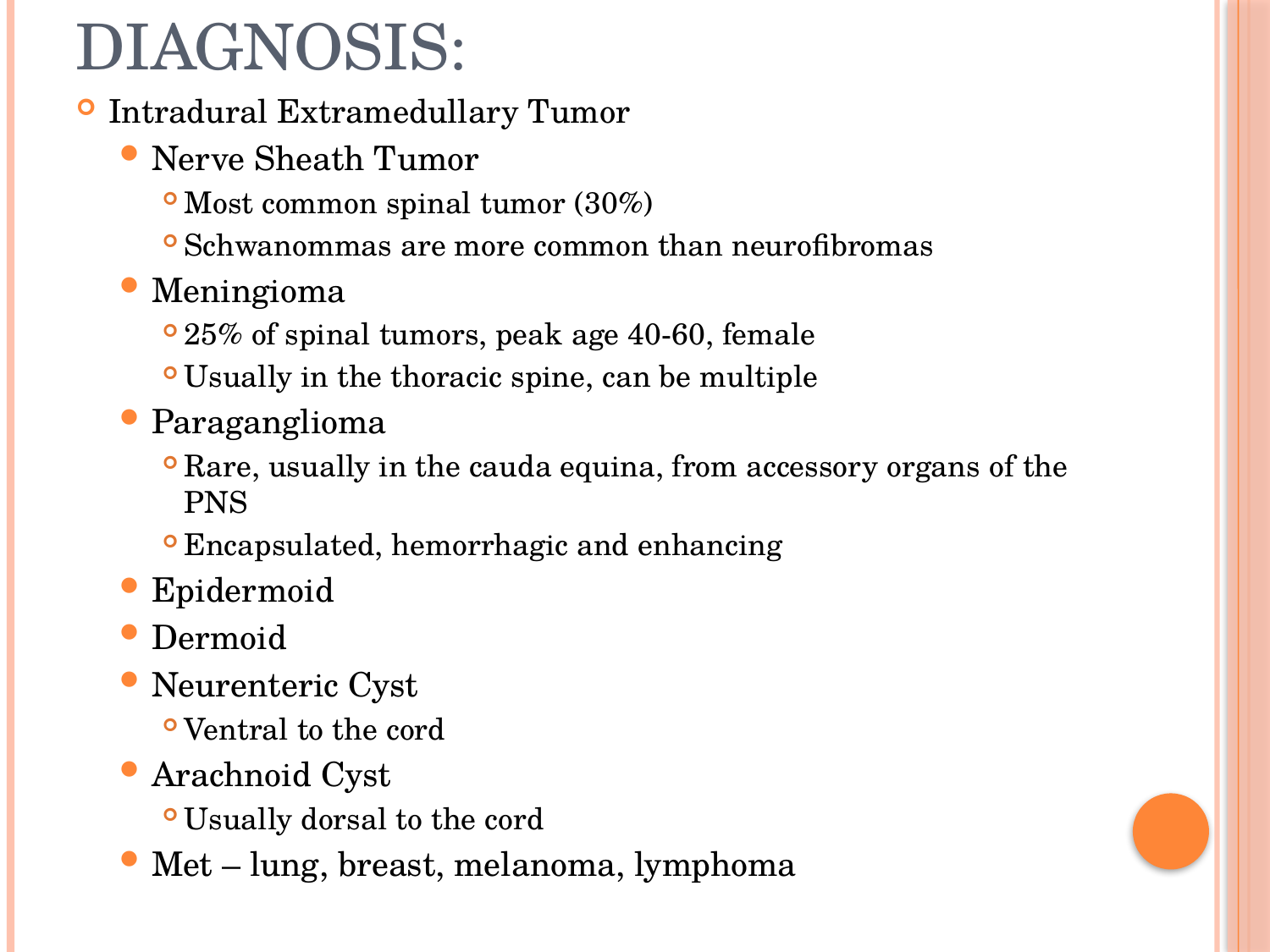

# Diagnosis:
Intradural Extramedullary Tumor
Nerve Sheath Tumor
Most common spinal tumor (30%)
Schwanommas are more common than neurofibromas
Meningioma
25% of spinal tumors, peak age 40-60, female
Usually in the thoracic spine, can be multiple
Paraganglioma
Rare, usually in the cauda equina, from accessory organs of the PNS
Encapsulated, hemorrhagic and enhancing
Epidermoid
Dermoid
Neurenteric Cyst
Ventral to the cord
Arachnoid Cyst
Usually dorsal to the cord
Met – lung, breast, melanoma, lymphoma